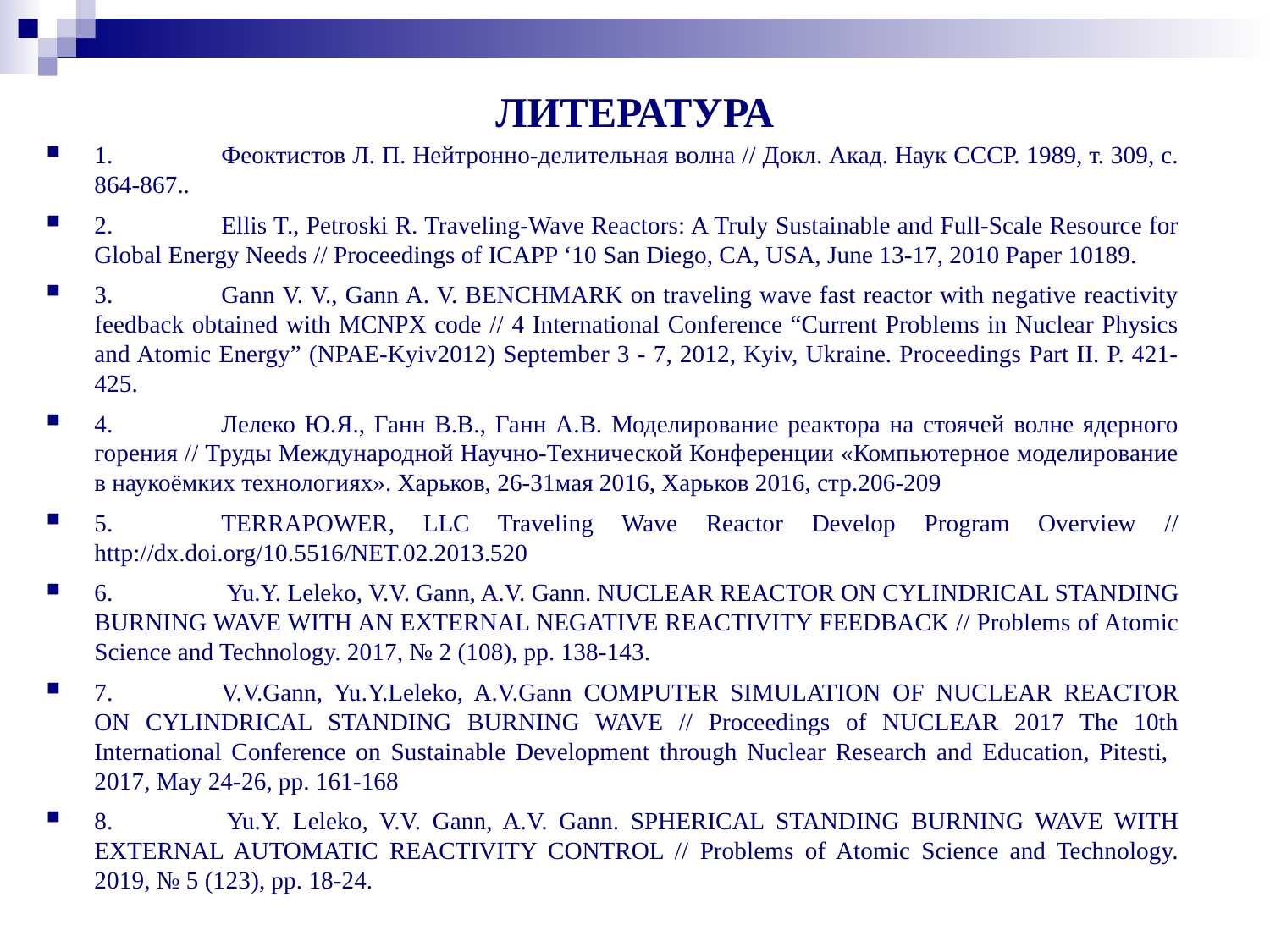

# ЛИТЕРАТУРА
1.	Феоктистов Л. П. Нейтронно-делительная волна // Докл. Акад. Наук СССР. 1989, т. 309, с. 864-867..
2.	Ellis T., Petroski R. Traveling-Wave Reactors: A Truly Sustainable and Full-Scale Resource for Global Energy Needs // Proceedings of ICAPP ‘10 San Diego, CA, USA, June 13-17, 2010 Paper 10189.
3.	Gann V. V., Gann A. V. BENCHMARK on traveling wave fast reactor with negative reactivity feedback obtained with MCNPX code // 4 International Conference “Current Problems in Nuclear Physics and Atomic Energy” (NPAE-Kyiv2012) September 3 - 7, 2012, Kyiv, Ukraine. Proceedings Part II. P. 421- 425.
4.	Лелеко Ю.Я., Ганн В.В., Ганн А.В. Моделирование реактора на стоячей волне ядерного горения // Труды Международной Научно-Технической Конференции «Компьютерное моделирование в наукоёмких технологиях». Харьков, 26-31мая 2016, Харьков 2016, стр.206-209
5.	TERRAPOWER, LLC Traveling Wave Reactor Develop Program Overview // http://dx.doi.org/10.5516/NET.02.2013.520
6.	 Yu.Y. Leleko, V.V. Gann, A.V. Gann. NUCLEAR REACTOR ON CYLINDRICAL STANDING BURNING WAVE WITH AN EXTERNAL NEGATIVE REACTIVITY FEEDBACK // Problems of Atomic Science and Technology. 2017, № 2 (108), pp. 138-143.
7.	V.V.Gann, Yu.Y.Leleko, A.V.Gann COMPUTER SIMULATION OF NUCLEAR REACTOR ON CYLINDRICAL STANDING BURNING WAVE // Proceedings of NUCLEAR 2017 The 10th International Conference on Sustainable Development through Nuclear Research and Education, Pitesti,  2017, May 24-26, pp. 161-168
8. 	Yu.Y. Leleko, V.V. Gann, A.V. Gann. SPHERICAL STANDING BURNING WAVE WITH EXTERNAL AUTOMATIC REACTIVITY CONTROL // Problems of Atomic Science and Technology. 2019, № 5 (123), pp. 18-24.